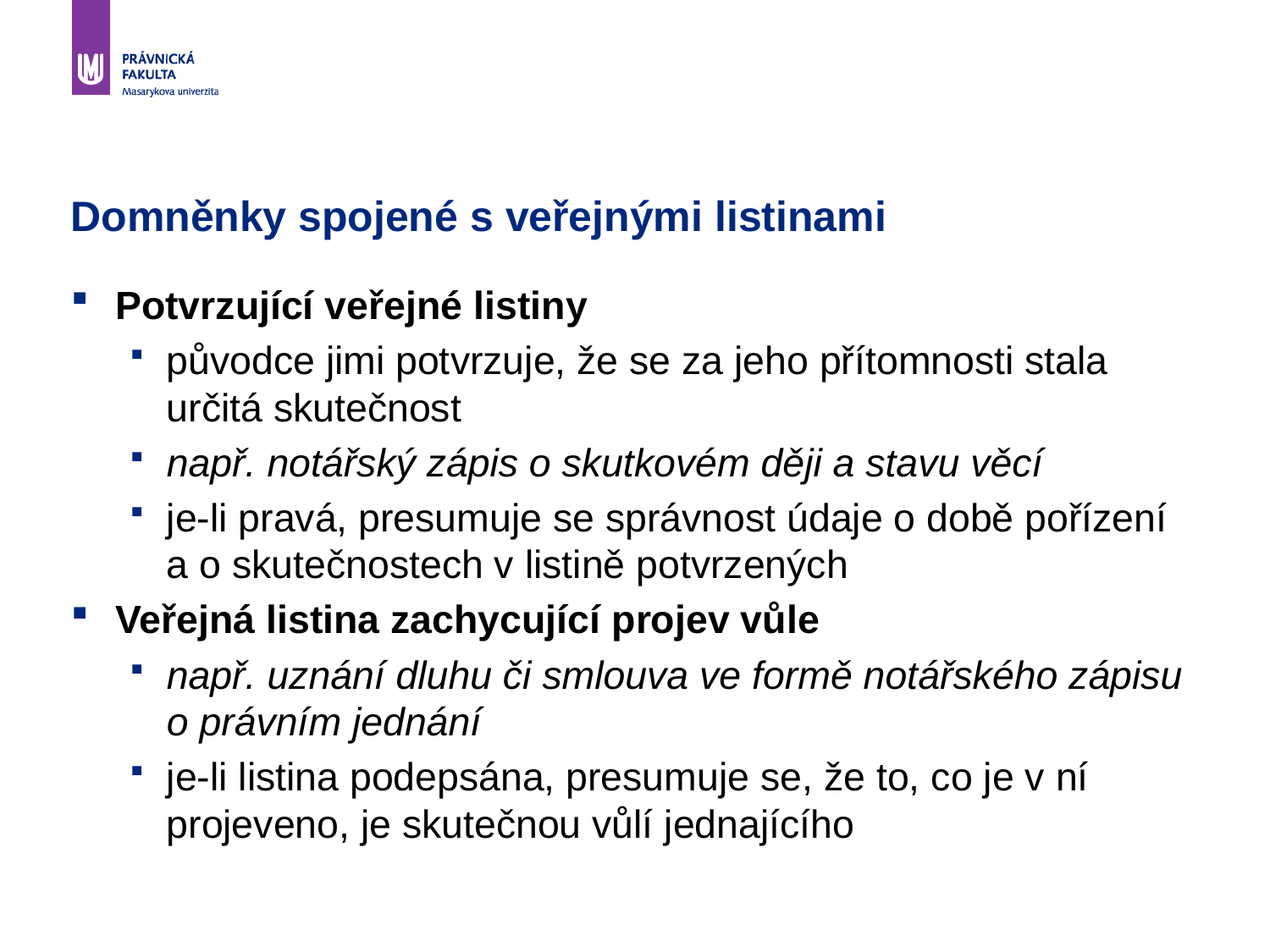

# Domněnky spojené s veřejnými listinami
Potvrzující veřejné listiny
původce jimi potvrzuje, že se za jeho přítomnosti stala určitá skutečnost
např. notářský zápis o skutkovém ději a stavu věcí
je-li pravá, presumuje se správnost údaje o době pořízení a o skutečnostech v listině potvrzených
Veřejná listina zachycující projev vůle
např. uznání dluhu či smlouva ve formě notářského zápisu o právním jednání
je-li listina podepsána, presumuje se, že to, co je v ní projeveno, je skutečnou vůlí jednajícího